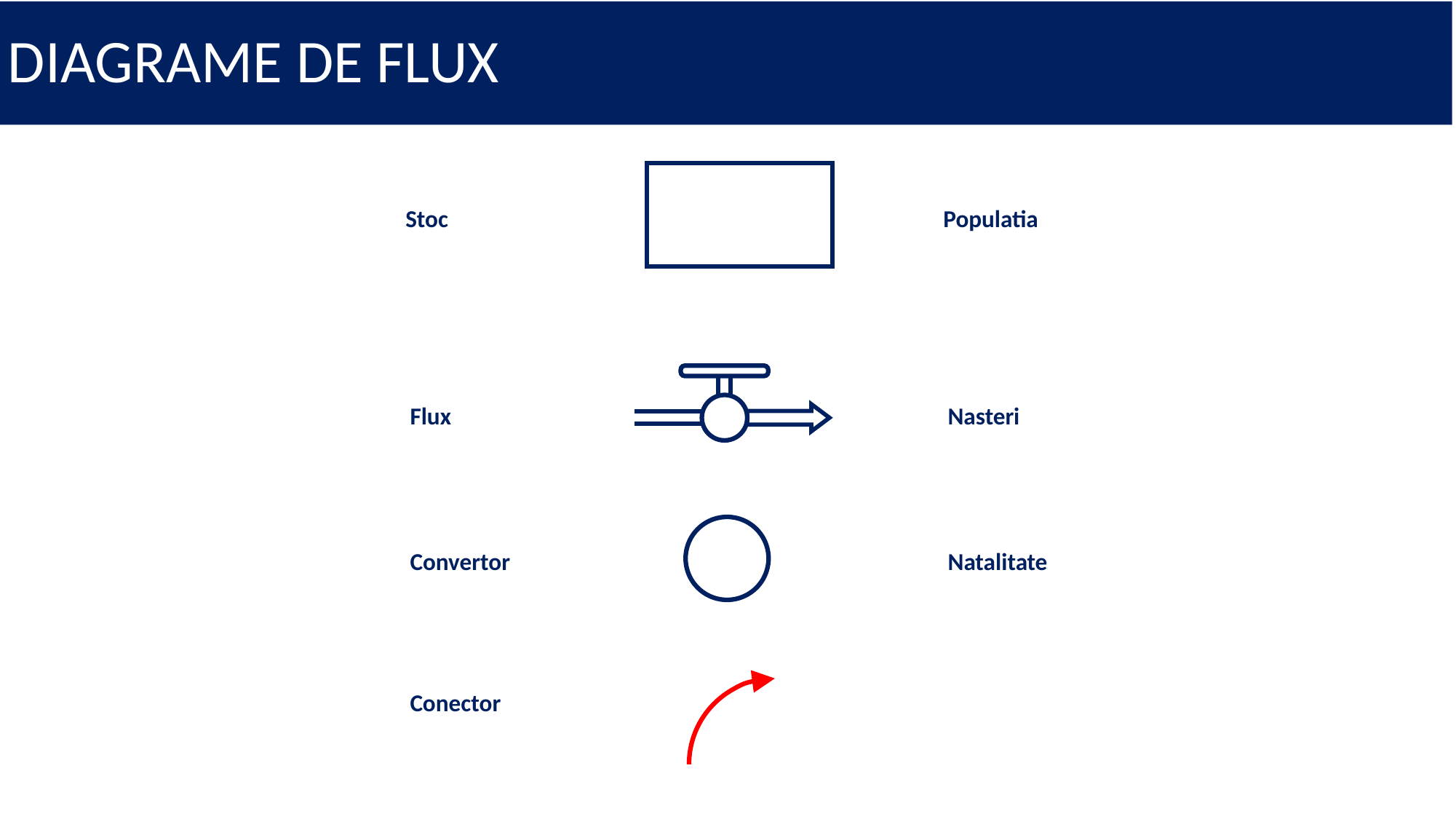

# DIAGRAME DE FLUX

Stoc
Populatia

Flux
Nasteri

Convertor
Natalitate

Conector